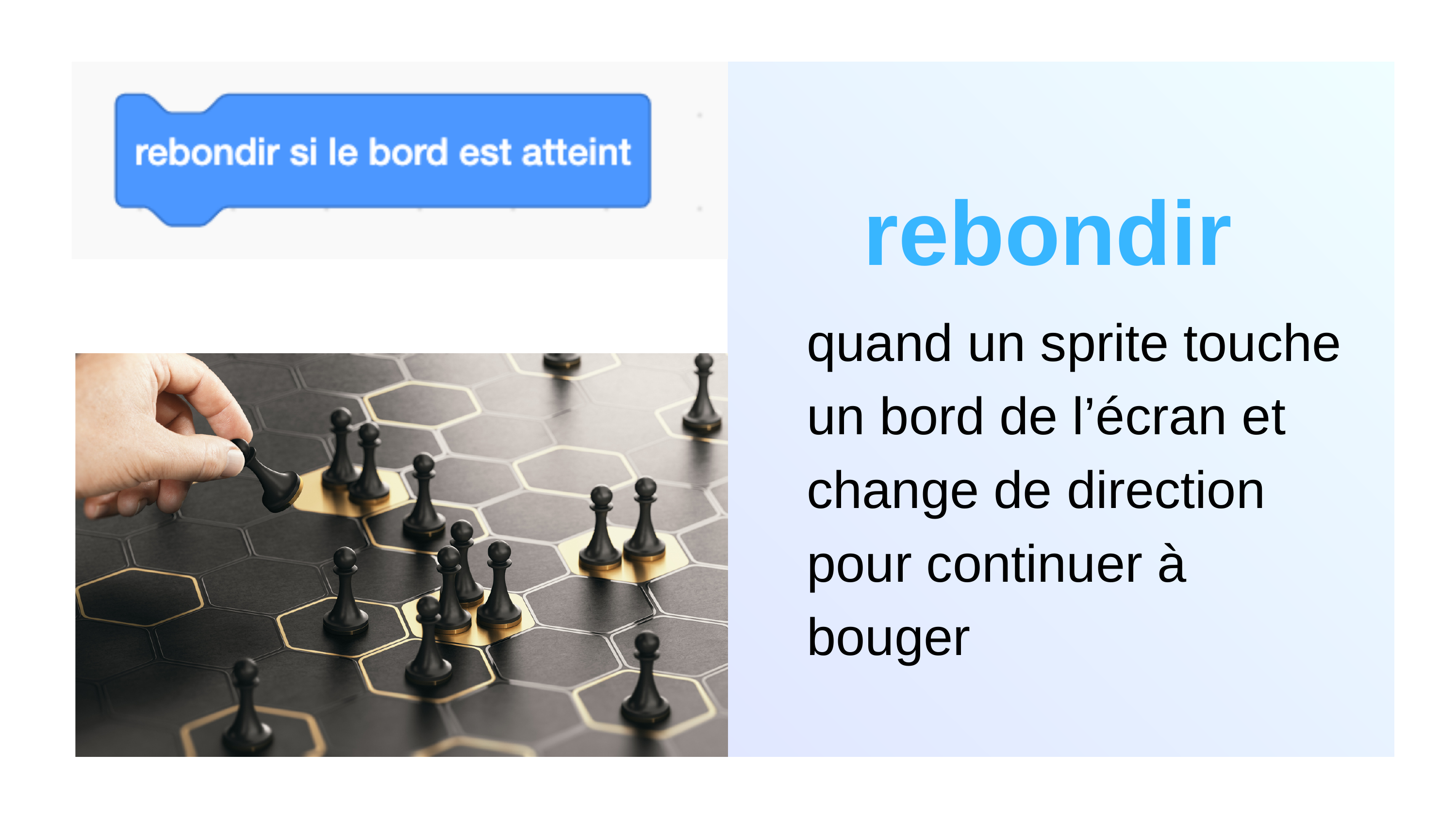

rebondir
quand un sprite touche un bord de l’écran et change de direction pour continuer à bouger